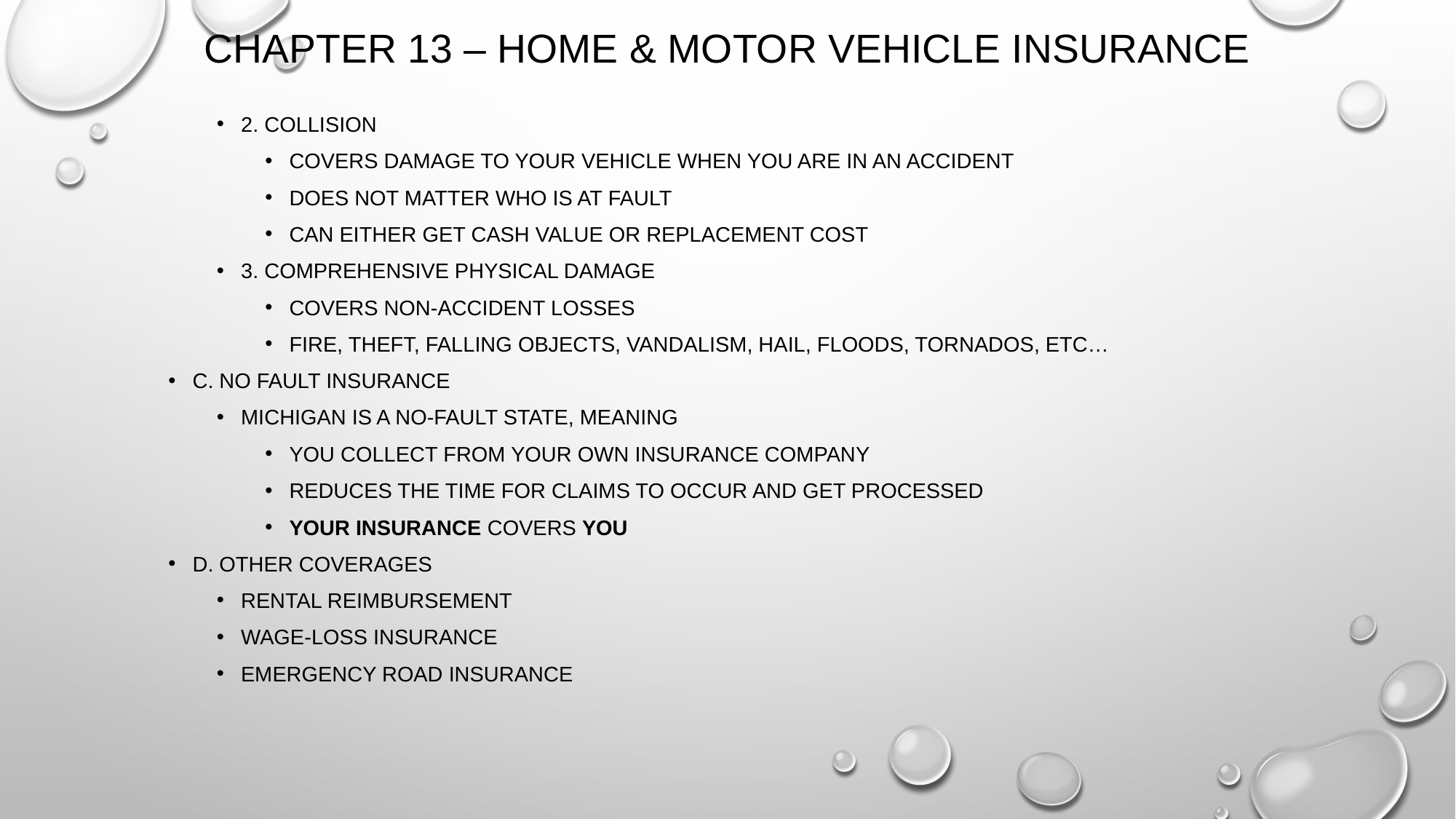

# Chapter 13 – Home & Motor Vehicle Insurance
2. collision
Covers damage to your vehicle when you are in an accident
Does not matter who is at fault
Can either get cash value or replacement cost
3. comprehensive physical damage
Covers non-accident losses
Fire, theft, falling objects, vandalism, hail, floods, tornados, etc…
C. no fault insurance
Michigan is a No-Fault state, meaning
You collect from your own insurance company
Reduces the time for claims to occur and get processed
Your insurance covers you
D. Other Coverages
Rental reimbursement
Wage-loss insurance
Emergency road insurance